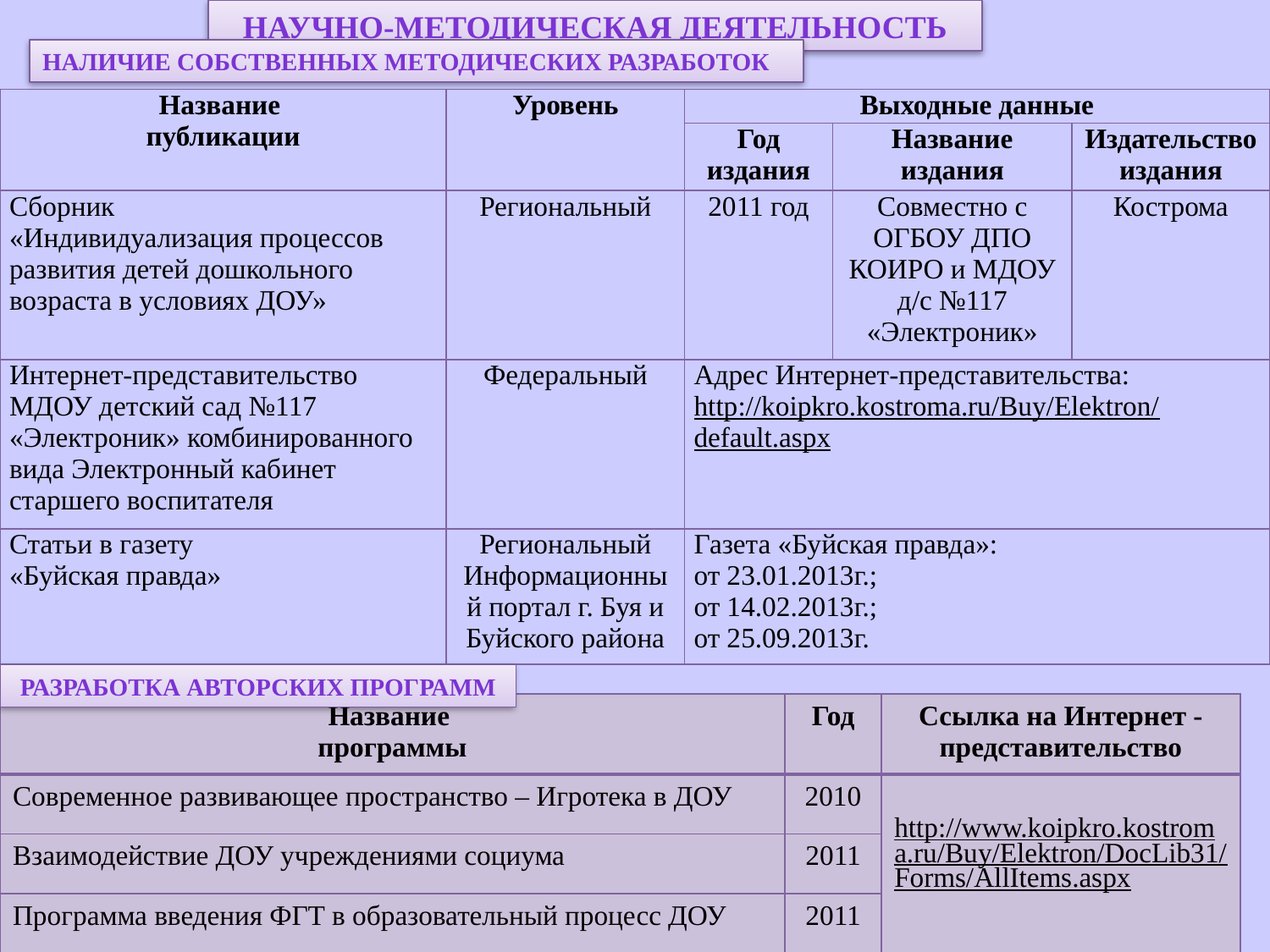

Научно-методическая деятельность
Наличие собственных методических разработок
| Название публикации | Уровень | Выходные данные |  |  |
| --- | --- | --- | --- | --- |
|  |  | Год издания | Название издания | Издательство издания |
| Сборник «Индивидуализация процессов развития детей дошкольного возраста в условиях ДОУ» | Региональный | 2011 год | Совместно с ОГБОУ ДПО КОИРО и МДОУ д/с №117 «Электроник» | Кострома |
| Интернет-представительство МДОУ детский сад №117 «Электроник» комбинированного вида Электронный кабинет старшего воспитателя | Федеральный | Адрес Интернет-представительства: http://koipkro.kostroma.ru/Buy/Elektron/default.aspx |  |  |
| Статьи в газету «Буйская правда» | Региональный Информационный портал г. Буя и Буйского района | Газета «Буйская правда»: от 23.01.2013г.; от 14.02.2013г.; от 25.09.2013г. |  |  |
Разработка авторских программ
| Название программы | Год | Ссылка на Интернет -представительство |
| --- | --- | --- |
| Современное развивающее пространство – Игротека в ДОУ | 2010 | http://www.koipkro.kostroma.ru/Buy/Elektron/DocLib31/Forms/AllItems.aspx |
| Взаимодействие ДОУ учреждениями социума | 2011 |  |
| Программа введения ФГТ в образовательный процесс ДОУ | 2011 |  |